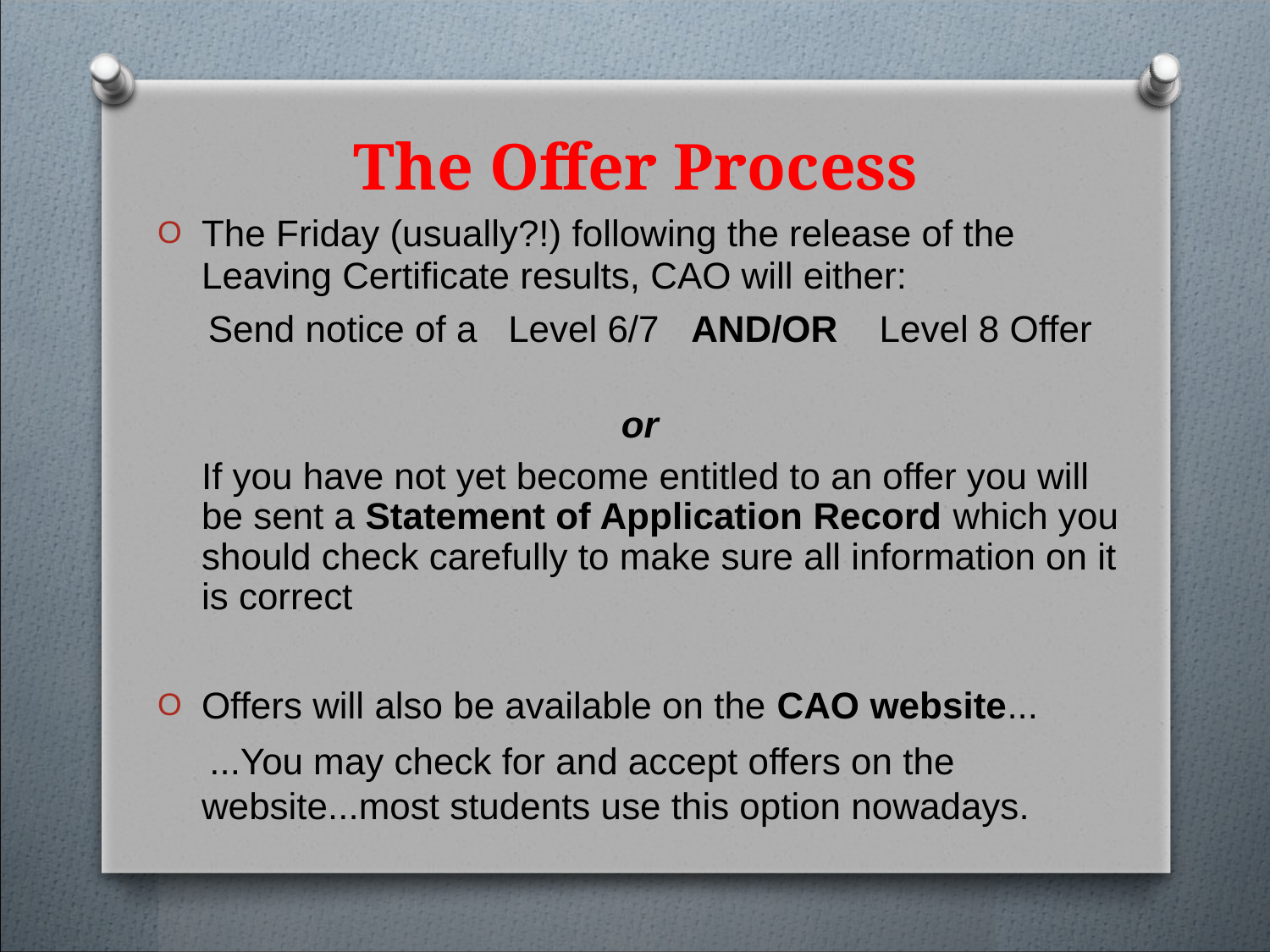

# The Offer Process
The Friday (usually?!) following the release of the Leaving Certificate results, CAO will either:
  Send notice of a   Level 6/7   AND/OR    Level 8 Offer
or
	If you have not yet become entitled to an offer you will be sent a Statement of Application Record which you should check carefully to make sure all information on it is correct

Offers will also be available on the CAO website...
     ...You may check for and accept offers on the website...most students use this option nowadays.